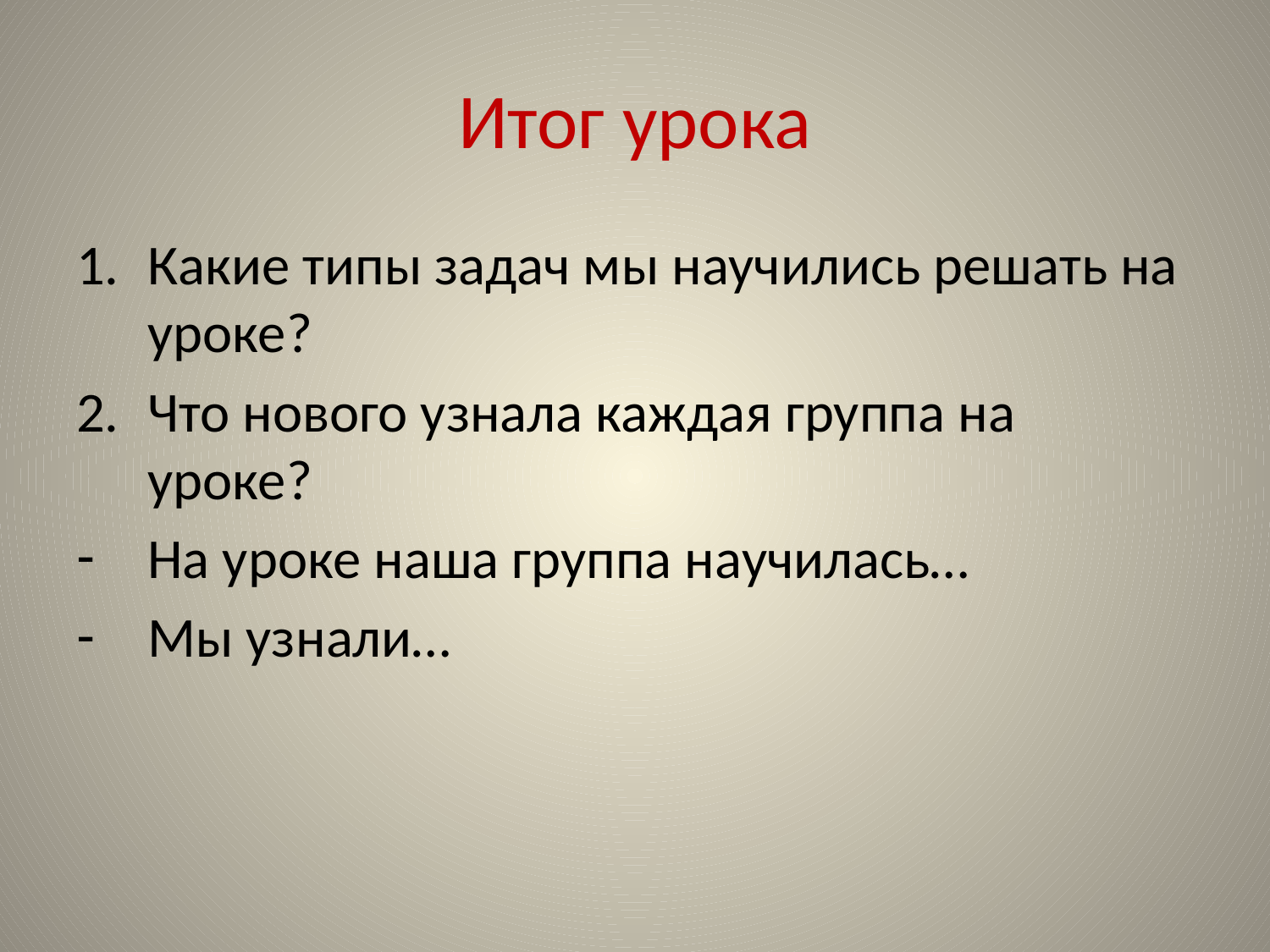

# Итог урока
Какие типы задач мы научились решать на уроке?
Что нового узнала каждая группа на уроке?
На уроке наша группа научилась…
Мы узнали…